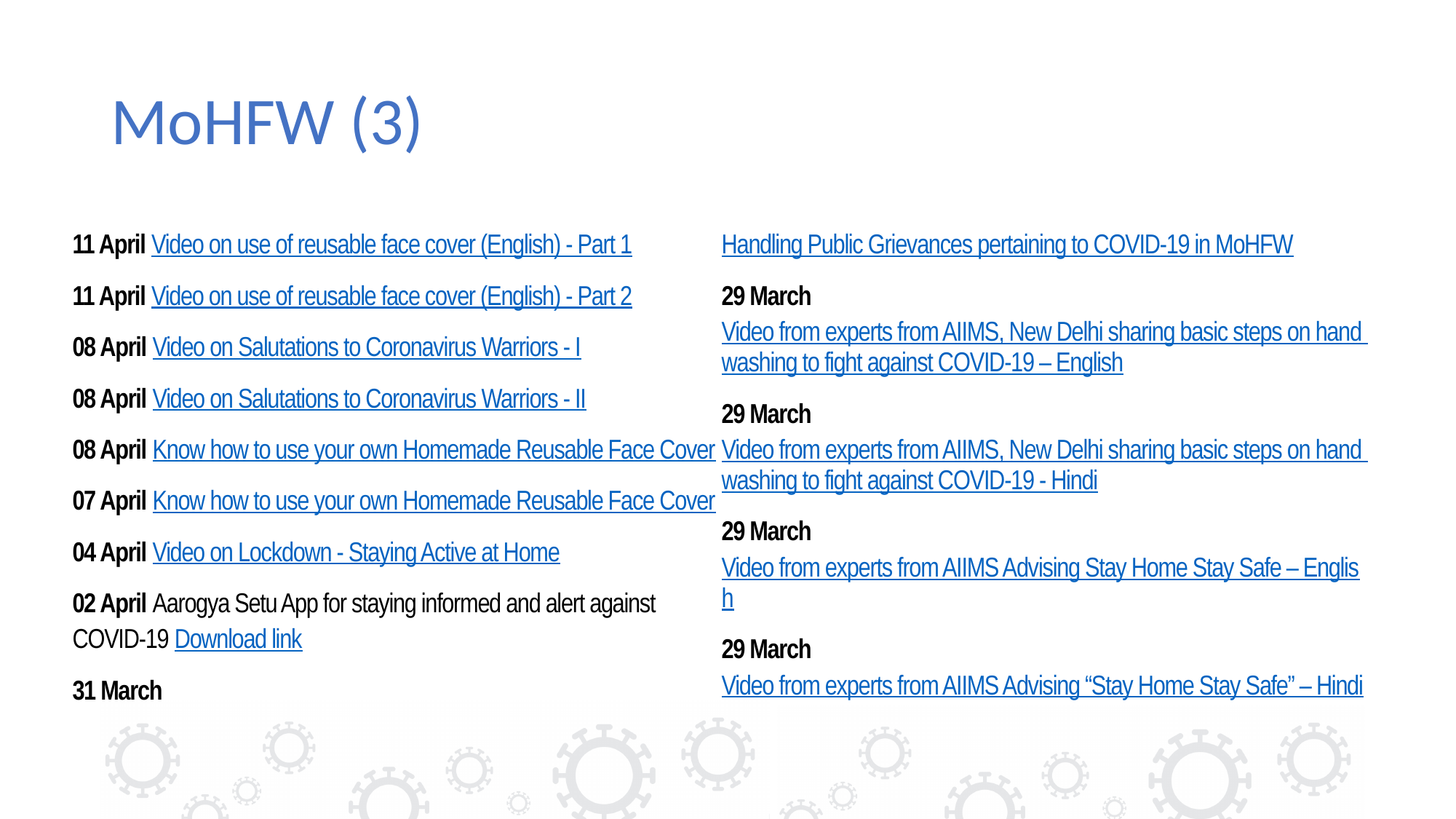

# MoHFW (3)
11 April Video on use of reusable face cover (English) - Part 1
11 April Video on use of reusable face cover (English) - Part 2
08 April Video on Salutations to Coronavirus Warriors - I
08 April Video on Salutations to Coronavirus Warriors - II
08 April Know how to use your own Homemade Reusable Face Cover
07 April Know how to use your own Homemade Reusable Face Cover
04 April Video on Lockdown - Staying Active at Home
02 April Aarogya Setu App for staying informed and alert against COVID-19 Download link
31 March Handling Public Grievances pertaining to COVID-19 in MoHFW
29 March Video from experts from AIIMS, New Delhi sharing basic steps on hand washing to fight against COVID-19 – English
29 March Video from experts from AIIMS, New Delhi sharing basic steps on hand washing to fight against COVID-19 - Hindi
29 March Video from experts from AIIMS Advising Stay Home Stay Safe – English
29 March Video from experts from AIIMS Advising “Stay Home Stay Safe” – Hindi